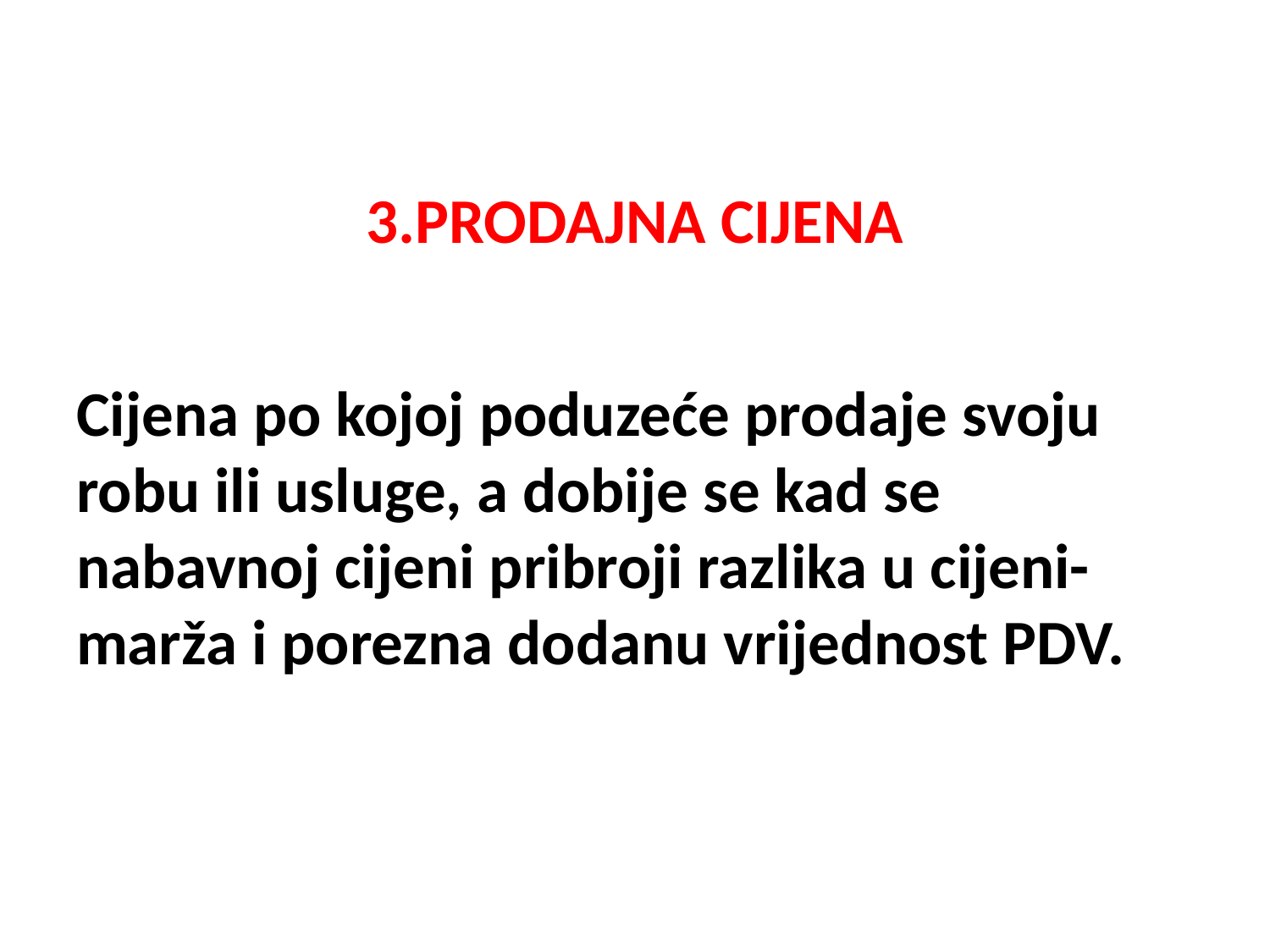

# 3.PRODAJNA CIJENA
Cijena po kojoj poduzeće prodaje svoju robu ili usluge, a dobije se kad se nabavnoj cijeni pribroji razlika u cijeni-marža i porezna dodanu vrijednost PDV.